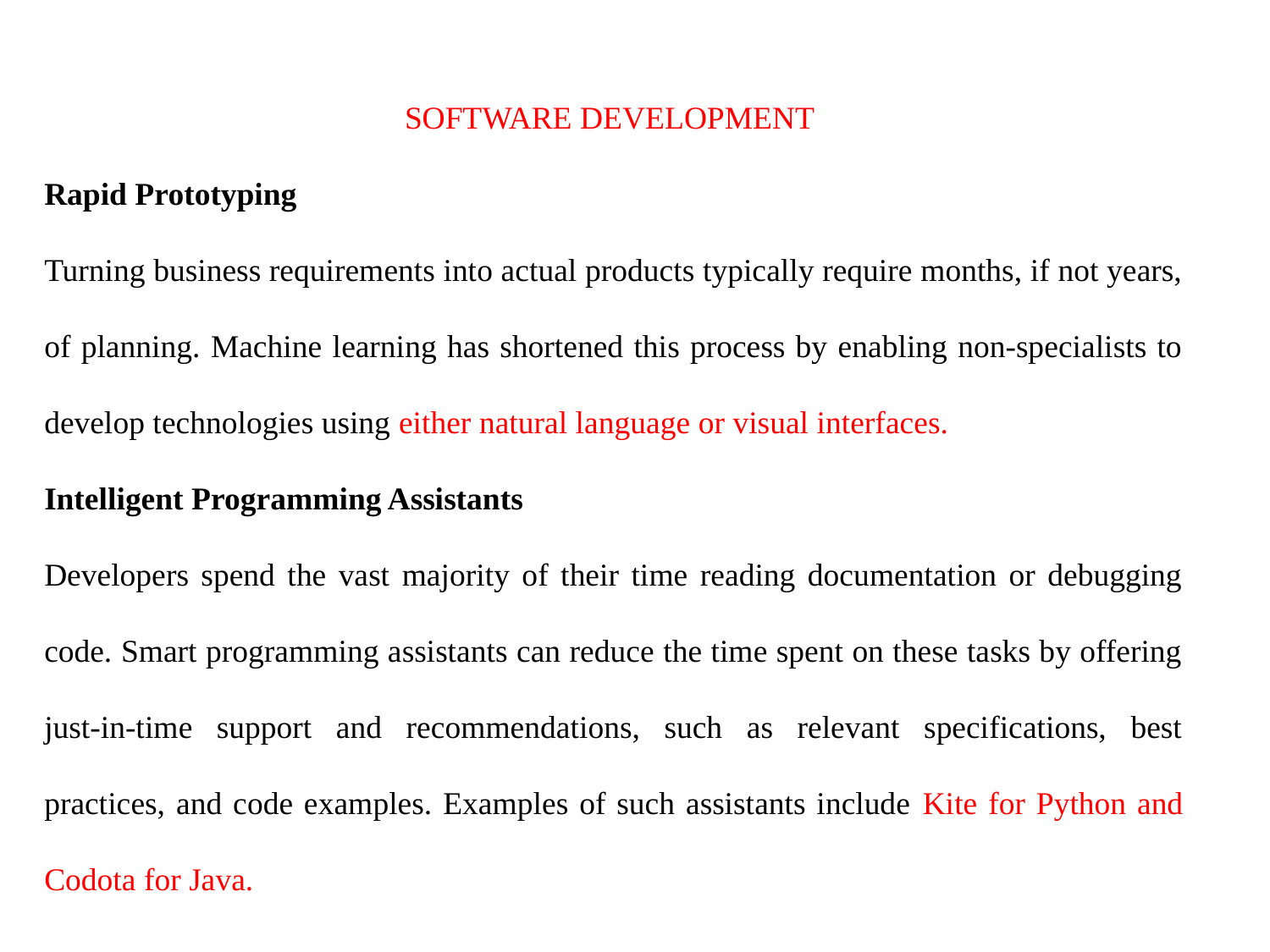

SOFTWARE DEVELOPMENT
Rapid Prototyping
Turning business requirements into actual products typically require months, if not years, of planning. Machine learning has shortened this process by enabling non-specialists to develop technologies using either natural language or visual interfaces.
Intelligent Programming Assistants
Developers spend the vast majority of their time reading documentation or debugging code. Smart programming assistants can reduce the time spent on these tasks by offering just-in-time support and recommendations, such as relevant specifications, best practices, and code examples. Examples of such assistants include Kite for Python and Codota for Java.